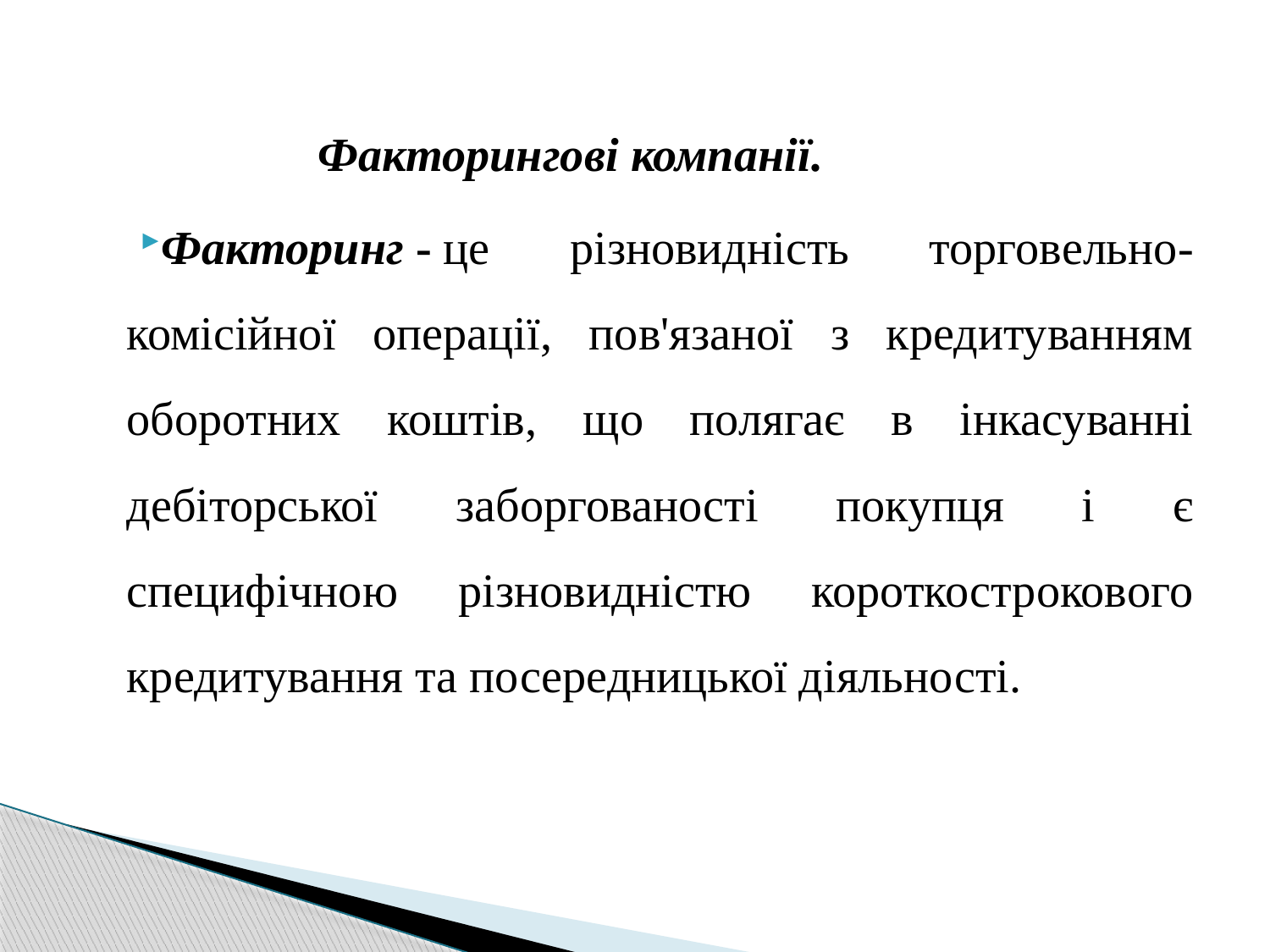

Факторингові компанії.
Факторинг - це різновидність торговельно-комісійної операції, пов'язаної з кредитуванням оборотних коштів, що полягає в інкасуванні дебіторської заборгованості покупця і є специфічною різновидністю короткострокового кредитування та посередницької діяльності.